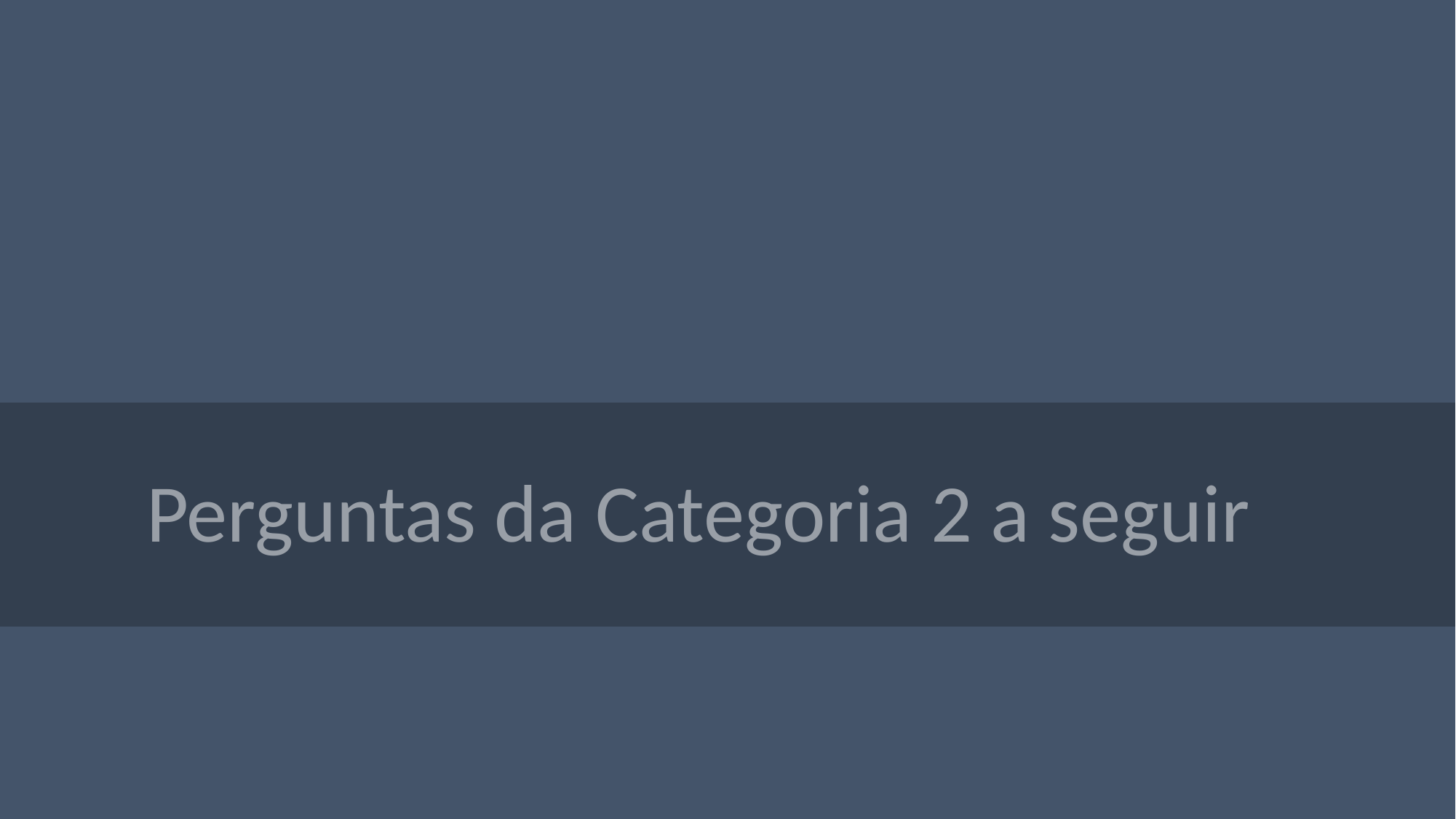

# Perguntas da Categoria 2 a seguir